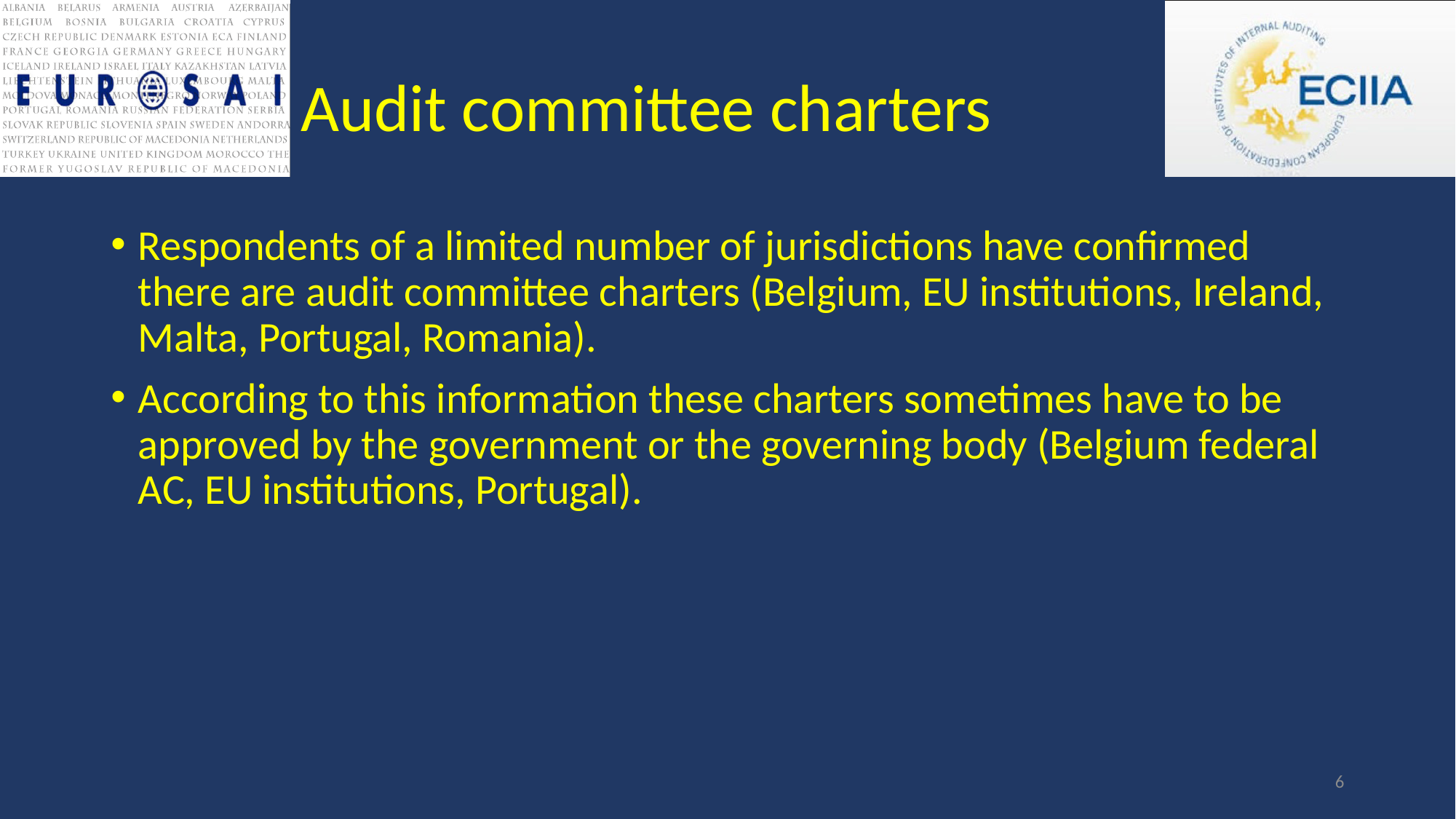

# Audit committee charters
Respondents of a limited number of jurisdictions have confirmed there are audit committee charters (Belgium, EU institutions, Ireland, Malta, Portugal, Romania).
According to this information these charters sometimes have to be approved by the government or the governing body (Belgium federal AC, EU institutions, Portugal).
6